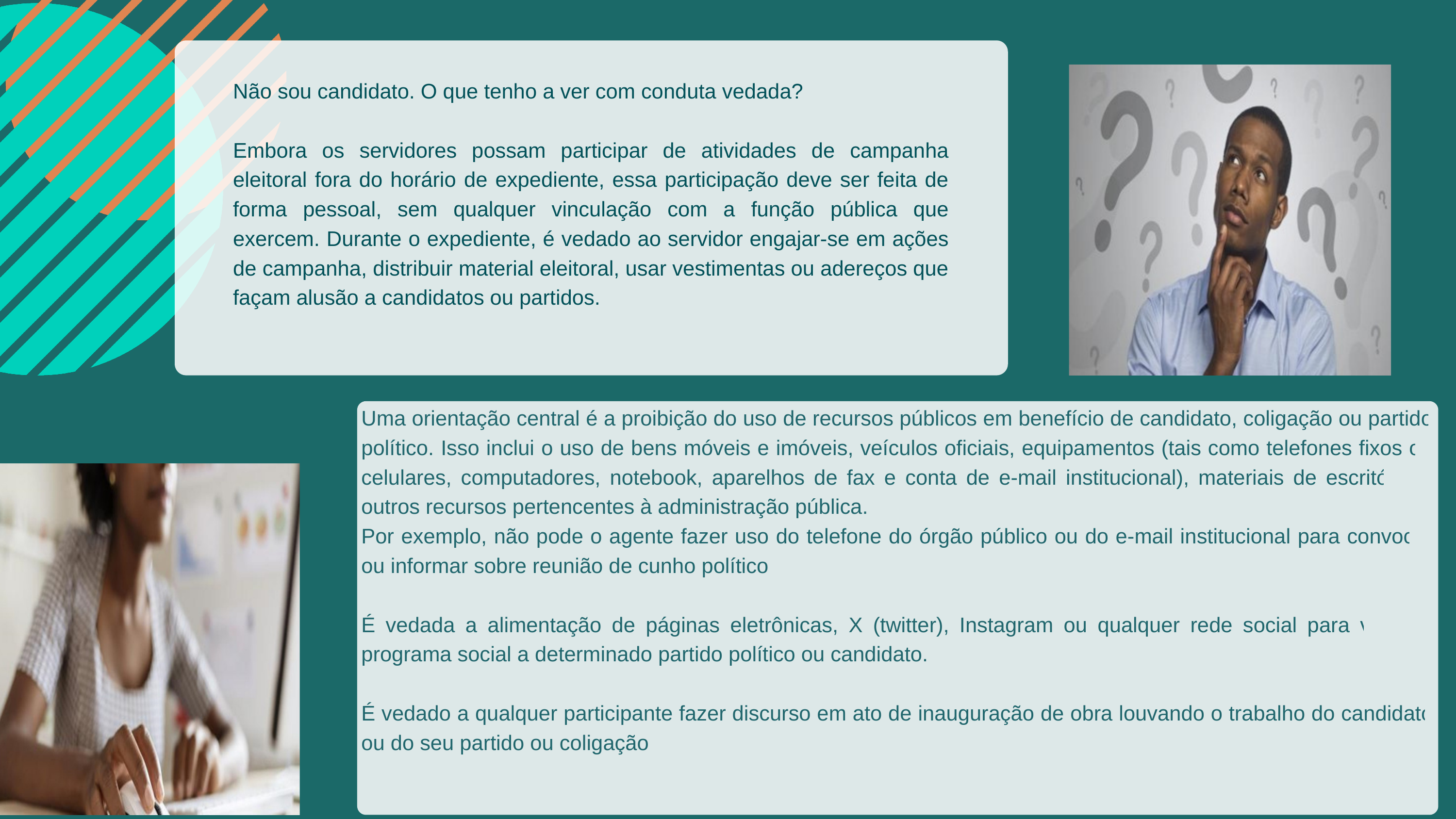

Não sou candidato. O que tenho a ver com conduta vedada?

Embora os servidores possam participar de atividades de campanha eleitoral fora do horário de expediente, essa participação deve ser feita de forma pessoal, sem qualquer vinculação com a função pública que exercem. Durante o expediente, é vedado ao servidor engajar-se em ações de campanha, distribuir material eleitoral, usar vestimentas ou adereços que façam alusão a candidatos ou partidos.

Uma orientação central é a proibição do uso de recursos públicos em benefício de candidato, coligação ou partido político. Isso inclui o uso de bens móveis e imóveis, veículos oficiais, equipamentos (tais como telefones fixos ou celulares, computadores, notebook, aparelhos de fax e conta de e-mail institucional), materiais de escritório e outros recursos pertencentes à administração pública.
Por exemplo, não pode o agente fazer uso do telefone do órgão público ou do e-mail institucional para convocar ou informar sobre reunião de cunho político

É vedada a alimentação de páginas eletrônicas, X (twitter), Instagram ou qualquer rede social para vincular programa social a determinado partido político ou candidato.

É vedado a qualquer participante fazer discurso em ato de inauguração de obra louvando o trabalho do candidato ou do seu partido ou coligação